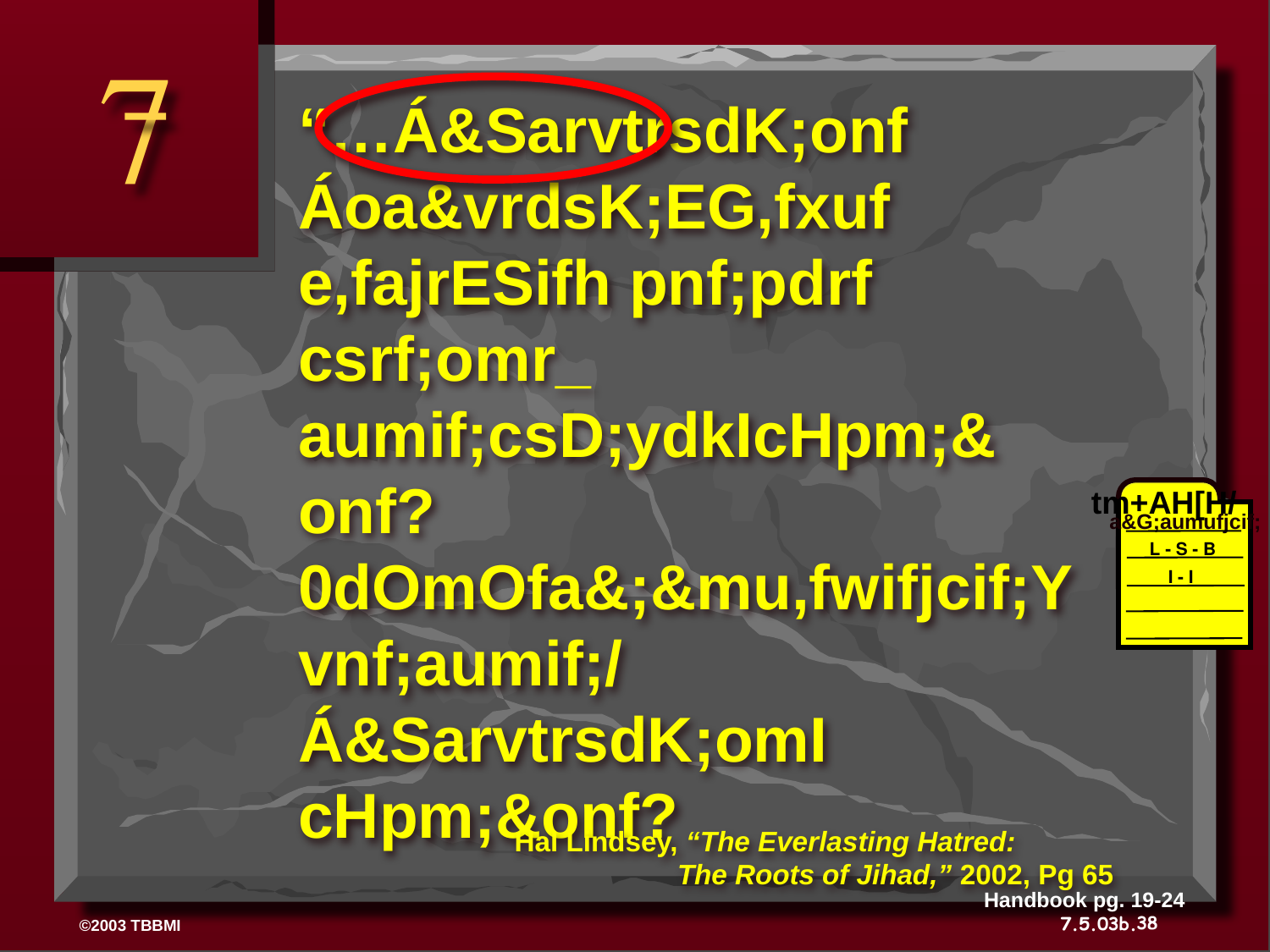

7

“…Á&SarvtrsdK;onf  Áoa&vrdsK;EG,fxuf e,fajrESifh pnf;pdrf csrf;omr_ aumif;csD;ydkIcHpm;& onf? 0dOmOfa&;&mu,fwifjcif;Y vnf;aumif;/ Á&SarvtrsdK;omI cHpm;&onf?

tm+AH[H/

a&G;aumufjcif;

L - S - B

I - I

Hal Lindsey, “The Everlasting Hatred: 		The Roots of Jihad,” 2002, Pg 65
Handbook pg. 19-24
38